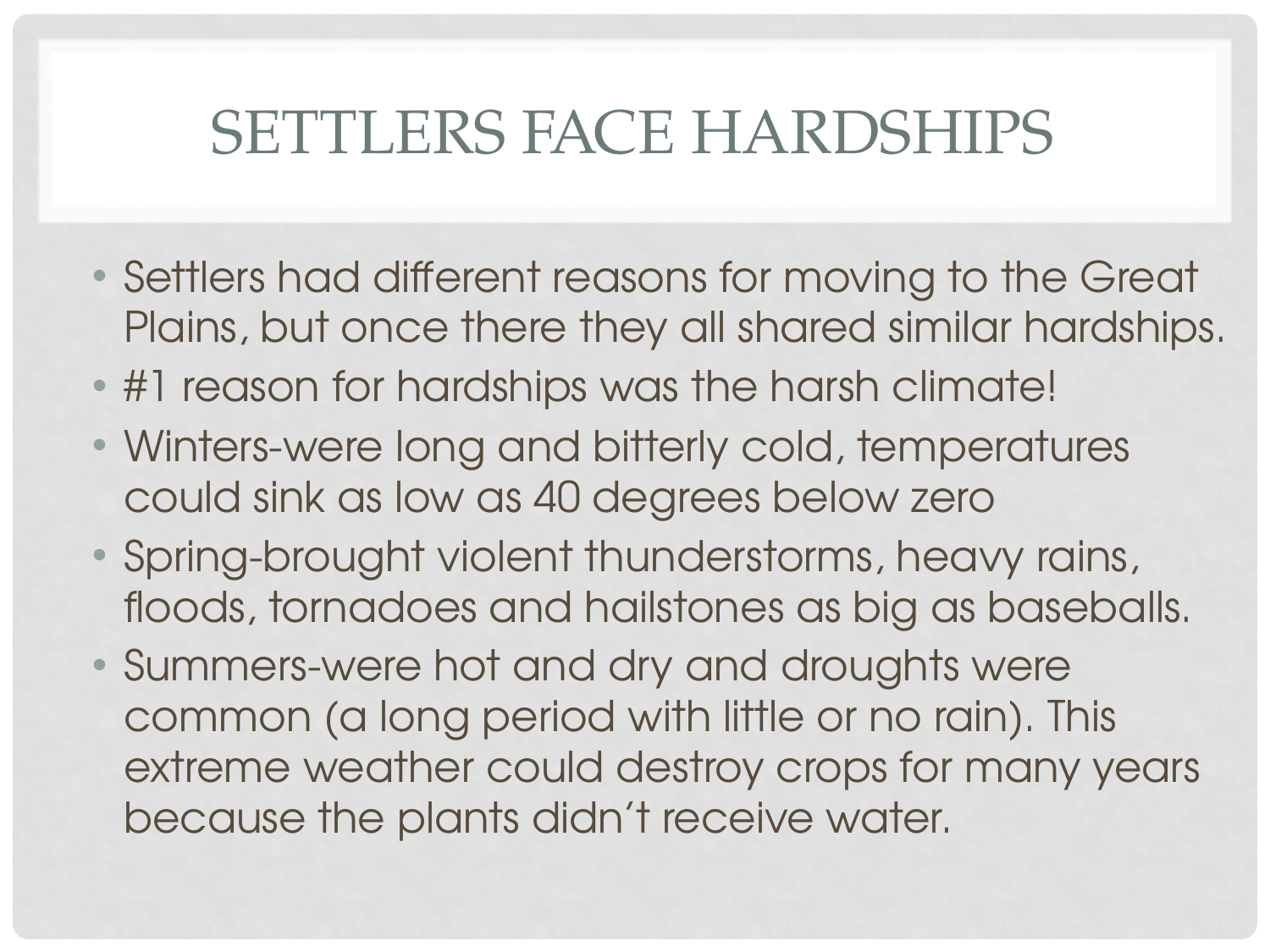

# Settlers face hardships
Settlers had different reasons for moving to the Great Plains, but once there they all shared similar hardships.
#1 reason for hardships was the harsh climate!
Winters-were long and bitterly cold, temperatures could sink as low as 40 degrees below zero
Spring-brought violent thunderstorms, heavy rains, floods, tornadoes and hailstones as big as baseballs.
Summers-were hot and dry and droughts were common (a long period with little or no rain). This extreme weather could destroy crops for many years because the plants didn’t receive water.